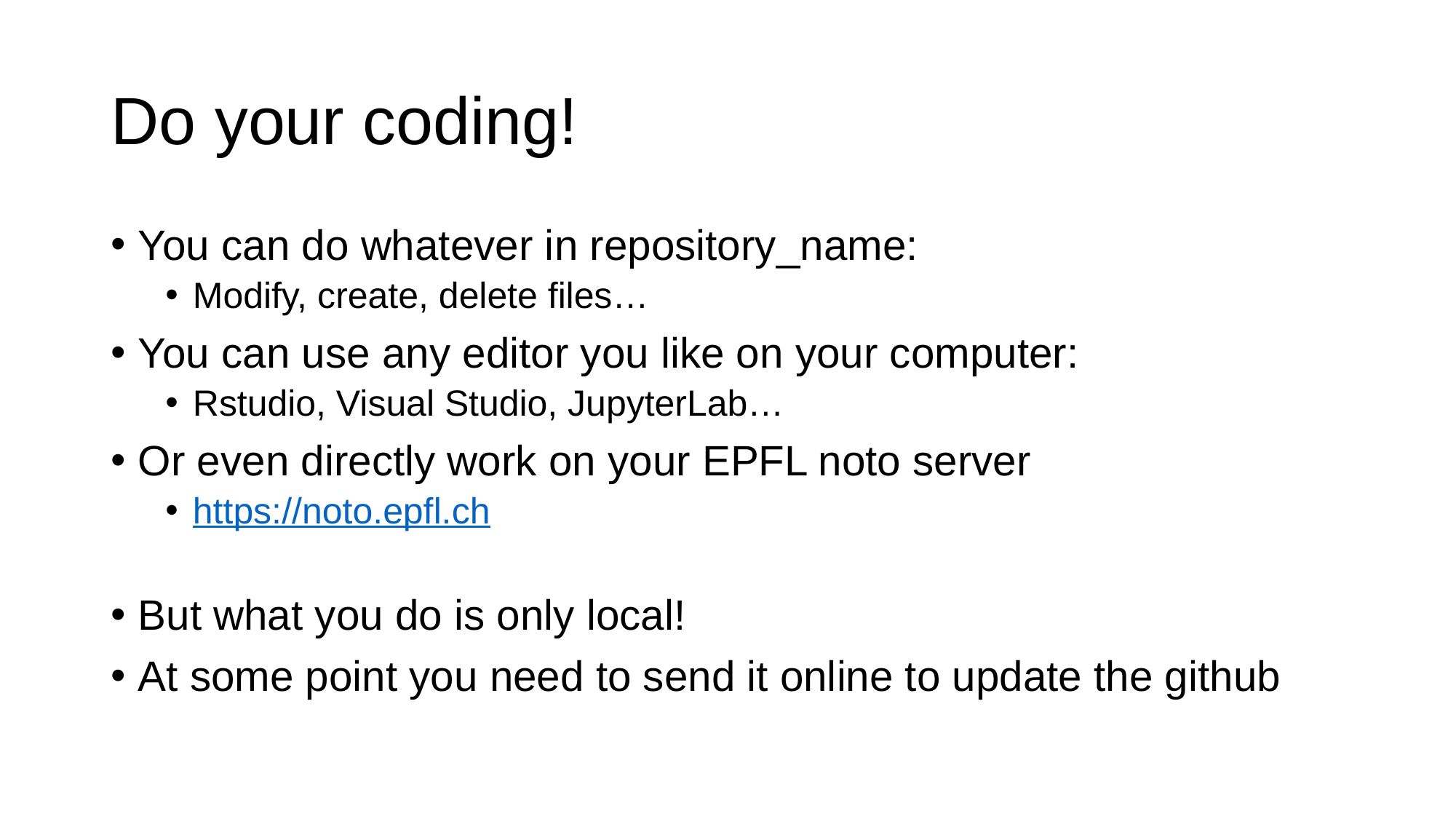

# Do your coding!
You can do whatever in repository_name:
Modify, create, delete files…
You can use any editor you like on your computer:
Rstudio, Visual Studio, JupyterLab…
Or even directly work on your EPFL noto server
https://noto.epfl.ch

But what you do is only local!
At some point you need to send it online to update the github